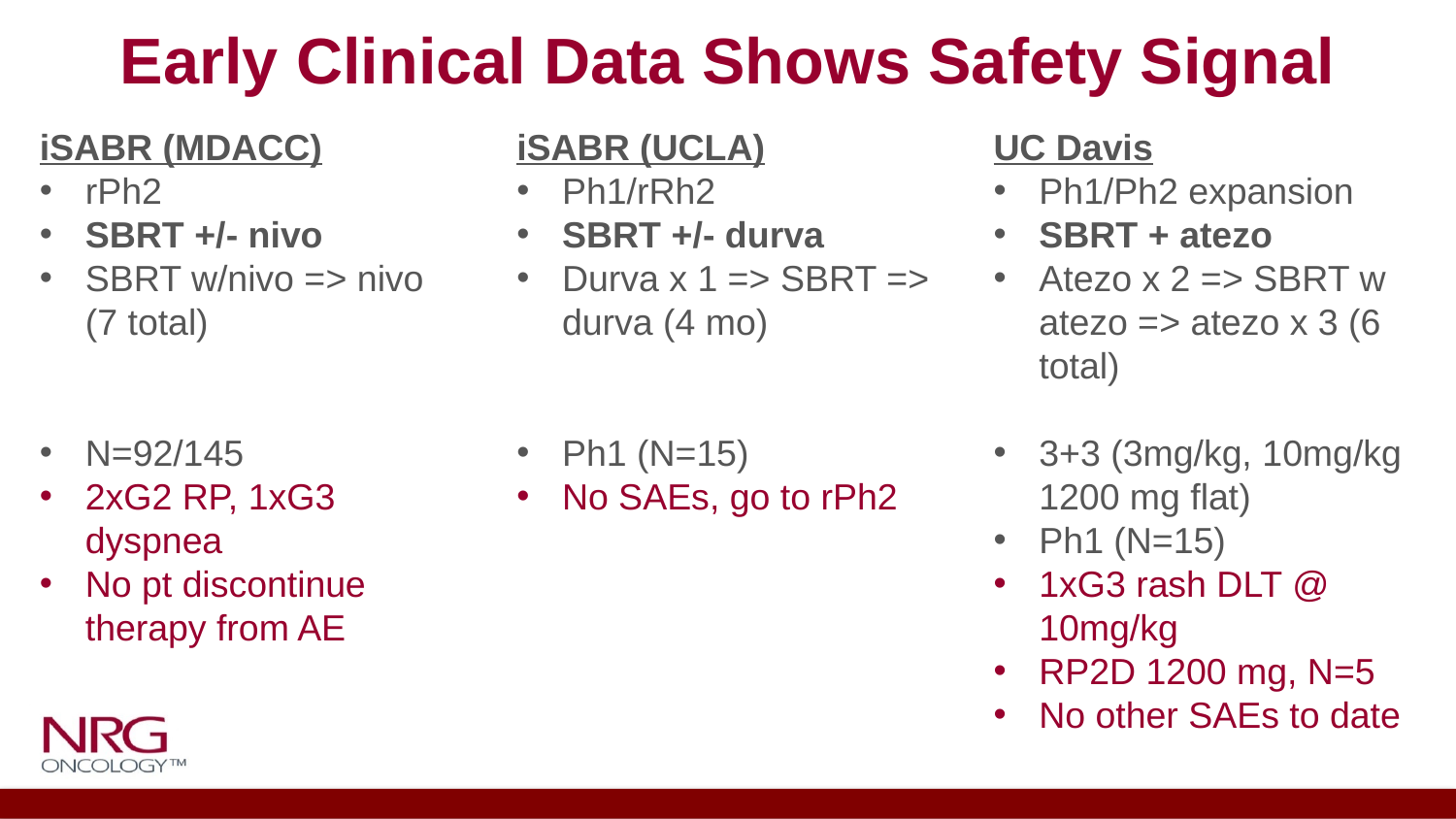

Early Clinical Data Shows Safety Signal
iSABR (MDACC)
rPh2
SBRT +/- nivo
SBRT w/nivo => nivo (7 total)

N=92/145
2xG2 RP, 1xG3 dyspnea
No pt discontinue therapy from AE
iSABR (UCLA)
Ph1/rRh2
SBRT +/- durva
Durva x 1 => SBRT => durva (4 mo)

Ph1 (N=15)
No SAEs, go to rPh2
UC Davis
Ph1/Ph2 expansion
SBRT + atezo
Atezo x 2 => SBRT w atezo => atezo x 3 (6 total)

3+3 (3mg/kg, 10mg/kg 1200 mg flat)
Ph1 (N=15)
1xG3 rash DLT @ 10mg/kg
RP2D 1200 mg, N=5
No other SAEs to date